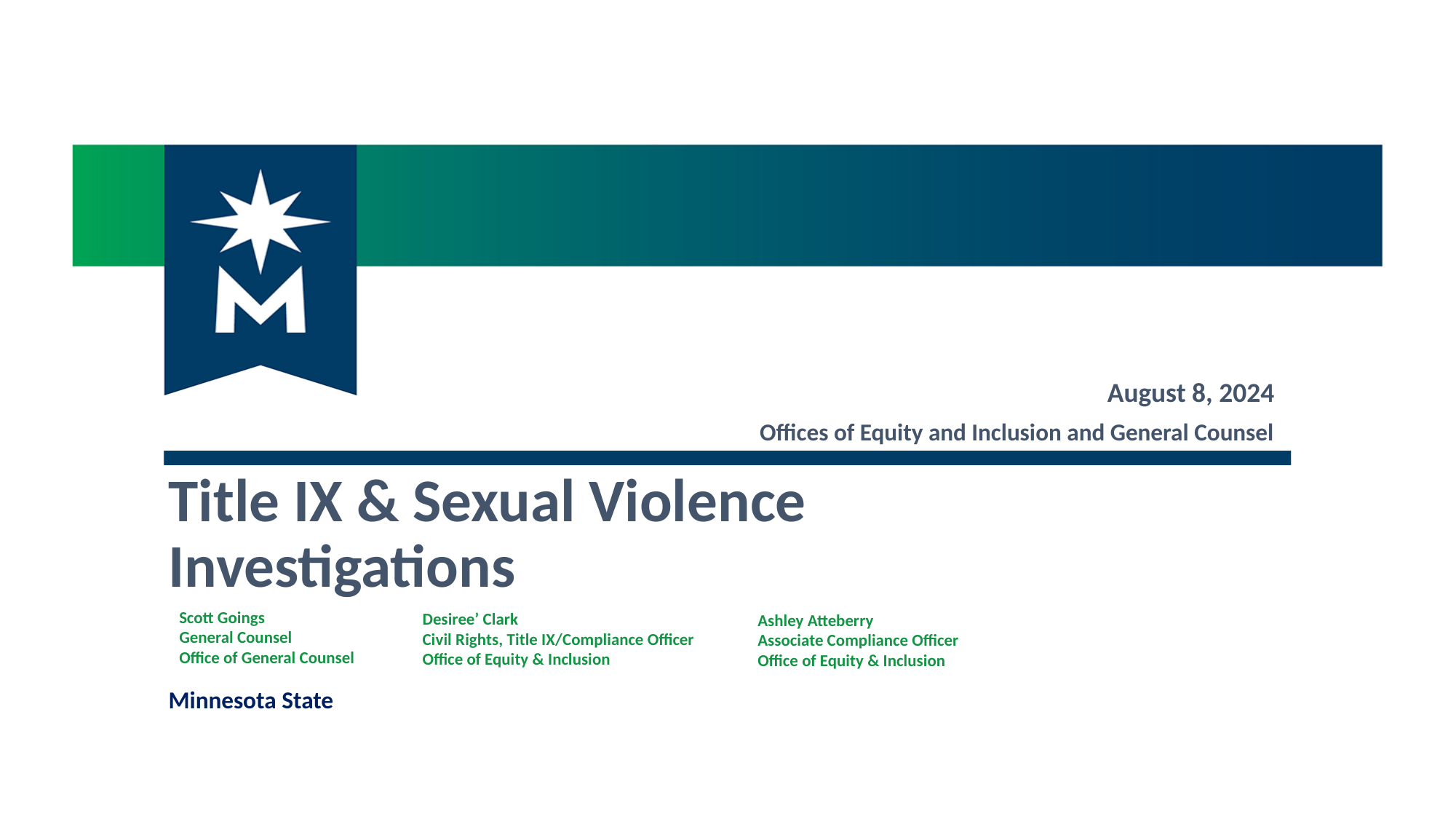

August 8, 2024
Offices of Equity and Inclusion and General Counsel
Title IX & Sexual Violence Investigations
Scott Goings
General Counsel
Office of General Counsel
Desiree’ Clark
Civil Rights, Title IX/Compliance Officer
Office of Equity & Inclusion
Ashley Atteberry
Associate Compliance Officer
Office of Equity & Inclusion
Minnesota State